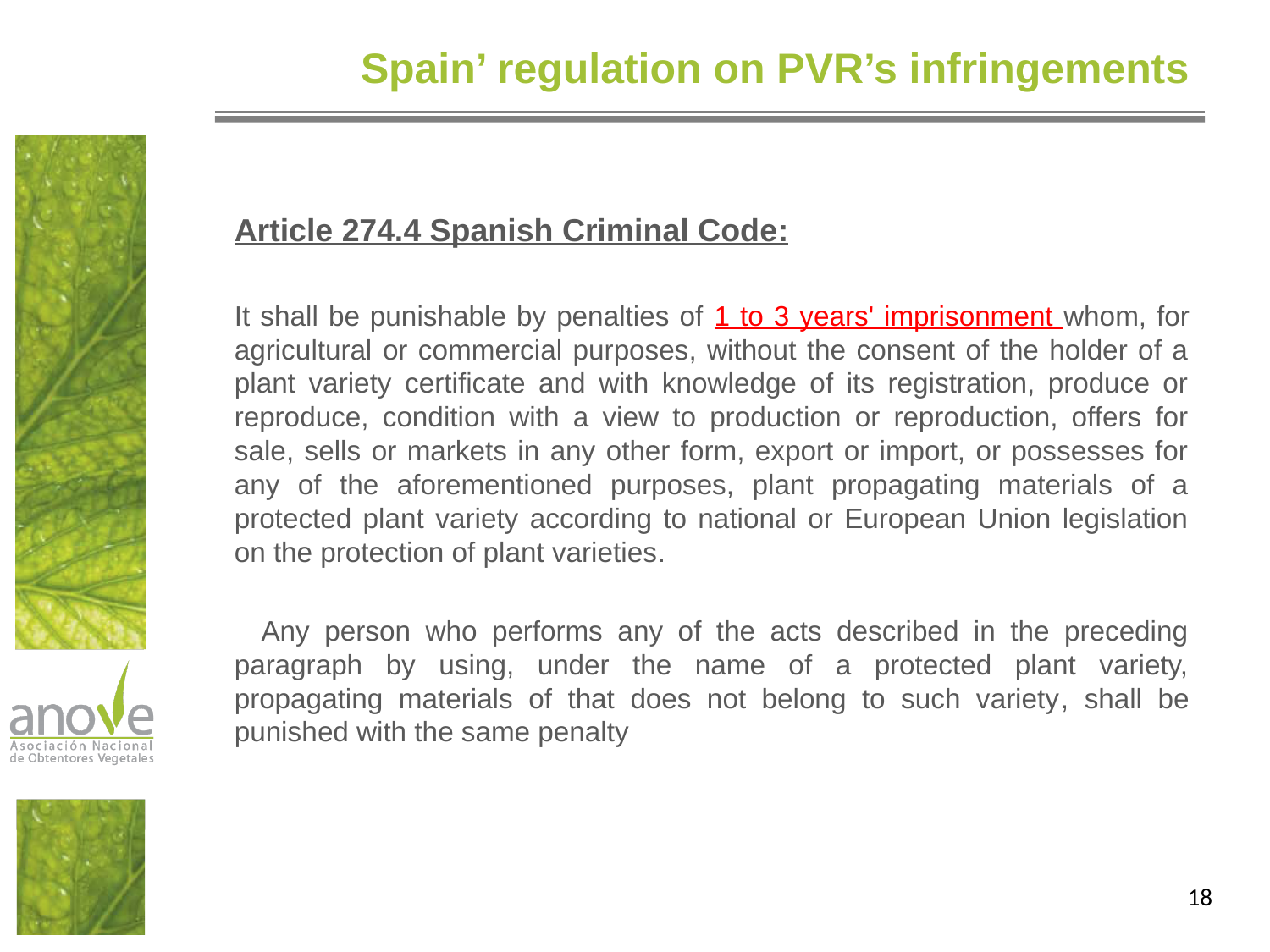

# Spain’ regulation on PVR’s infringements
	Article 274.4 Spanish Criminal Code:

	It shall be punishable by penalties of 1 to 3 years' imprisonment whom, for agricultural or commercial purposes, without the consent of the holder of a plant variety certificate and with knowledge of its registration, produce or reproduce, condition with a view to production or reproduction, offers for sale, sells or markets in any other form, export or import, or possesses for any of the aforementioned purposes, plant propagating materials of a protected plant variety according to national or European Union legislation on the protection of plant varieties.

     Any person who performs any of the acts described in the preceding paragraph by using, under the name of a protected plant variety, propagating materials of that does not belong to such variety, shall be punished with the same penalty
18